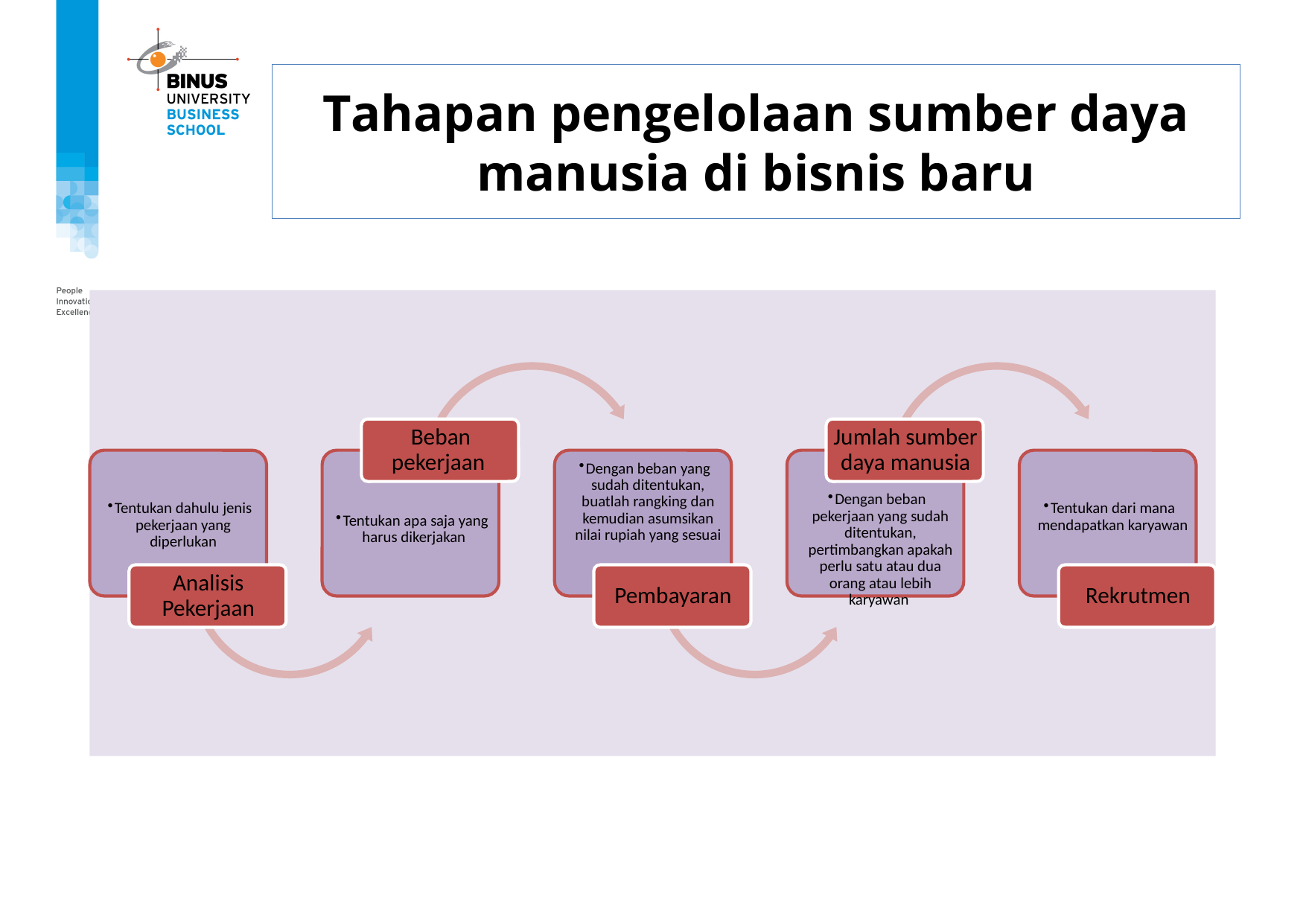

# Tahapan pengelolaan sumber daya manusia di bisnis baru

Tentukan dahulu jenis pekerjaan yang diperlukan
Analisis Pekerjaan

Tentukan apa saja yang harus dikerjakan
Beban pekerjaan
Dengan beban yang sudah ditentukan, buatlah rangking dan kemudian asumsikan nilai rupiah yang sesuai
Pembayaran
Dengan beban pekerjaan yang sudah ditentukan, pertimbangkan apakah perlu satu atau dua orang atau lebih karyawan
Jumlah sumber daya manusia

Tentukan dari mana mendapatkan karyawan
Rekrutmen